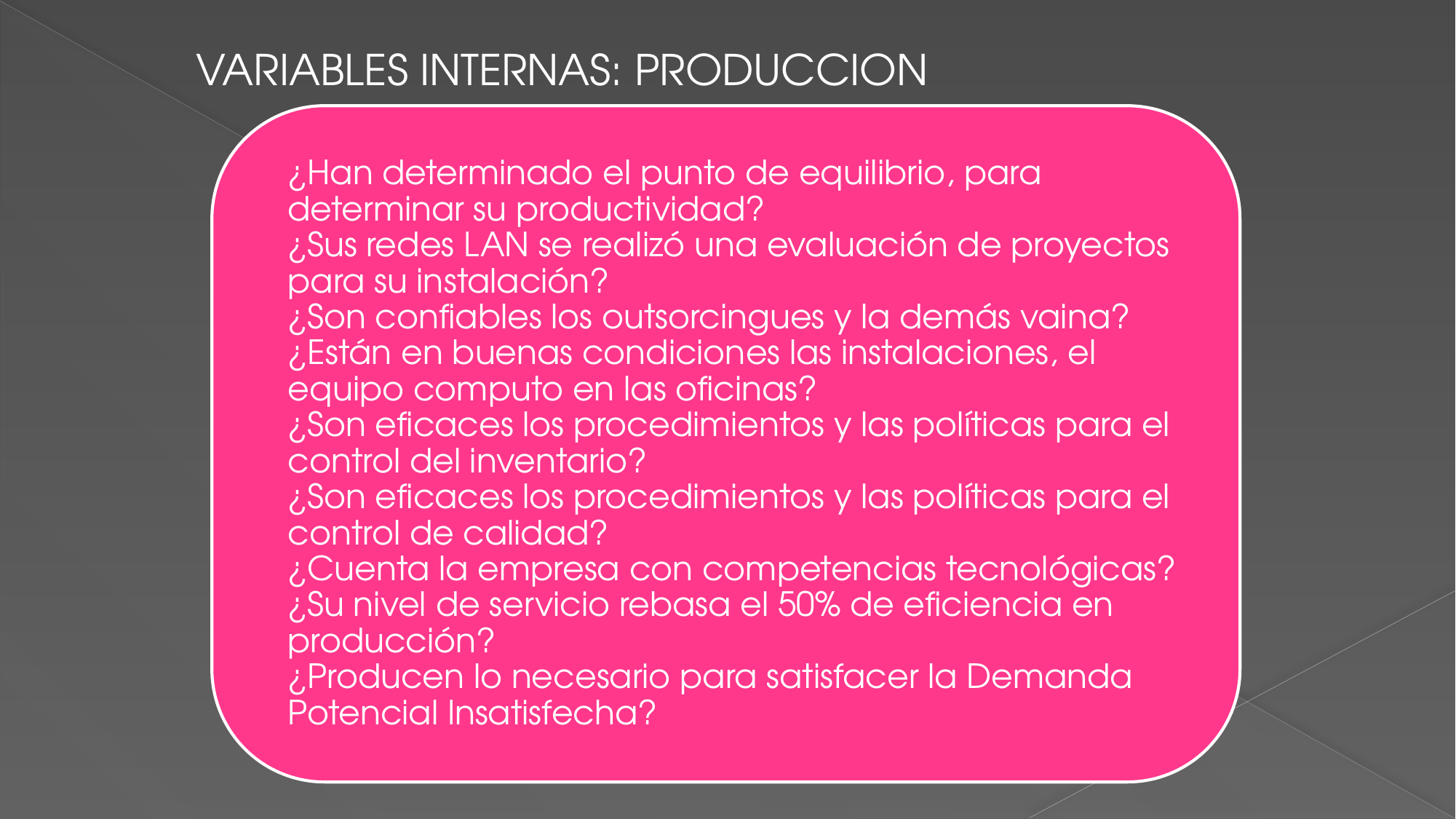

VARIABLES INTERNAS: PRODUCCION
¿Han determinado el punto de equilibrio, para determinar su productividad?
¿Sus redes LAN se realizó una evaluación de proyectos para su instalación?
¿Son confiables los outsorcingues y la demás vaina?
¿Están en buenas condiciones las instalaciones, el equipo computo en las oficinas?
¿Son eficaces los procedimientos y las políticas para el control del inventario?
¿Son eficaces los procedimientos y las políticas para el control de calidad?
¿Cuenta la empresa con competencias tecnológicas?
¿Su nivel de servicio rebasa el 50% de eficiencia en producción?
¿Producen lo necesario para satisfacer la Demanda Potencial Insatisfecha?